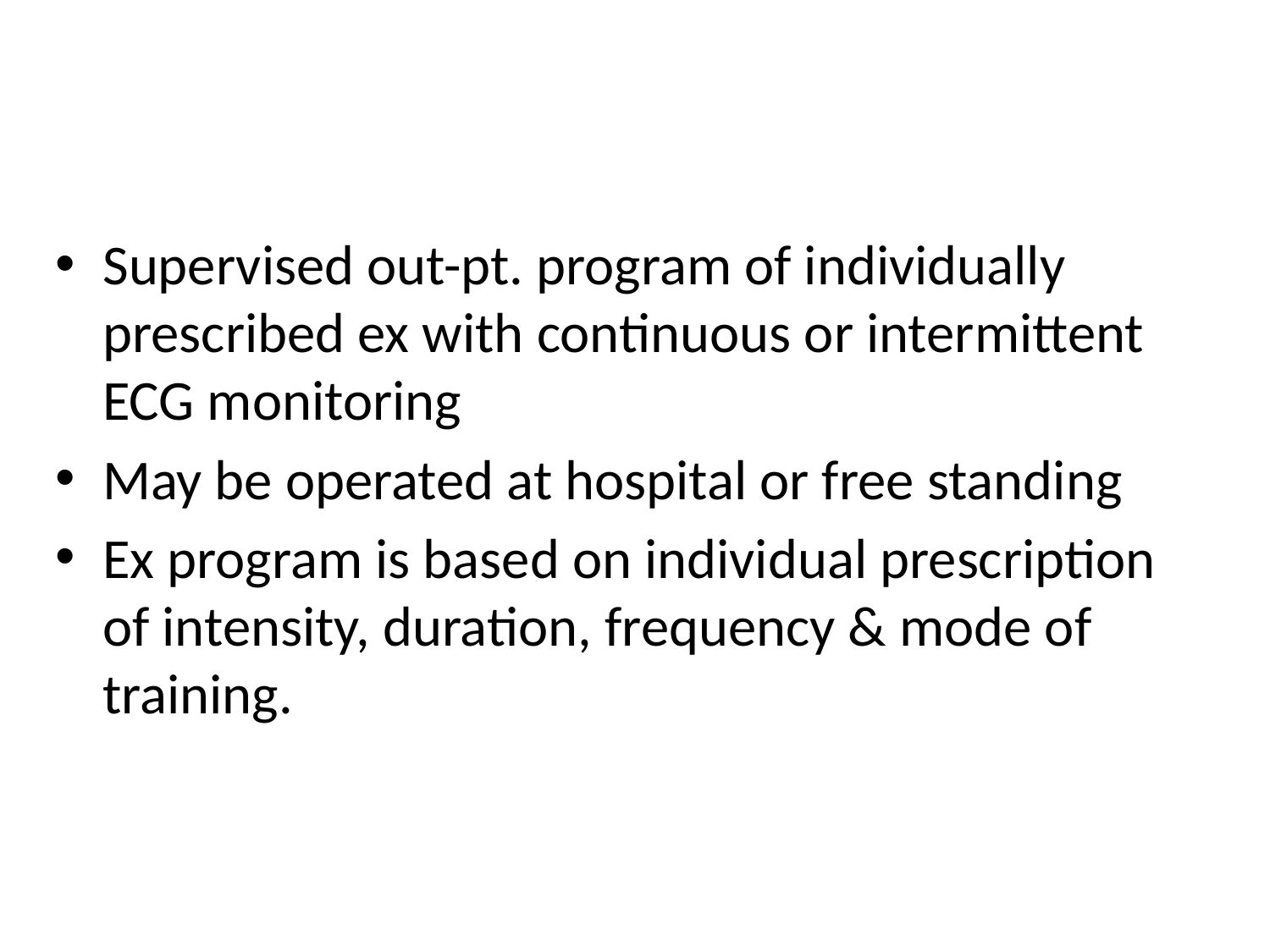

Supervised out-pt. program of individually prescribed ex with continuous or intermittent ECG monitoring
May be operated at hospital or free standing
Ex program is based on individual prescription of intensity, duration, frequency & mode of training.